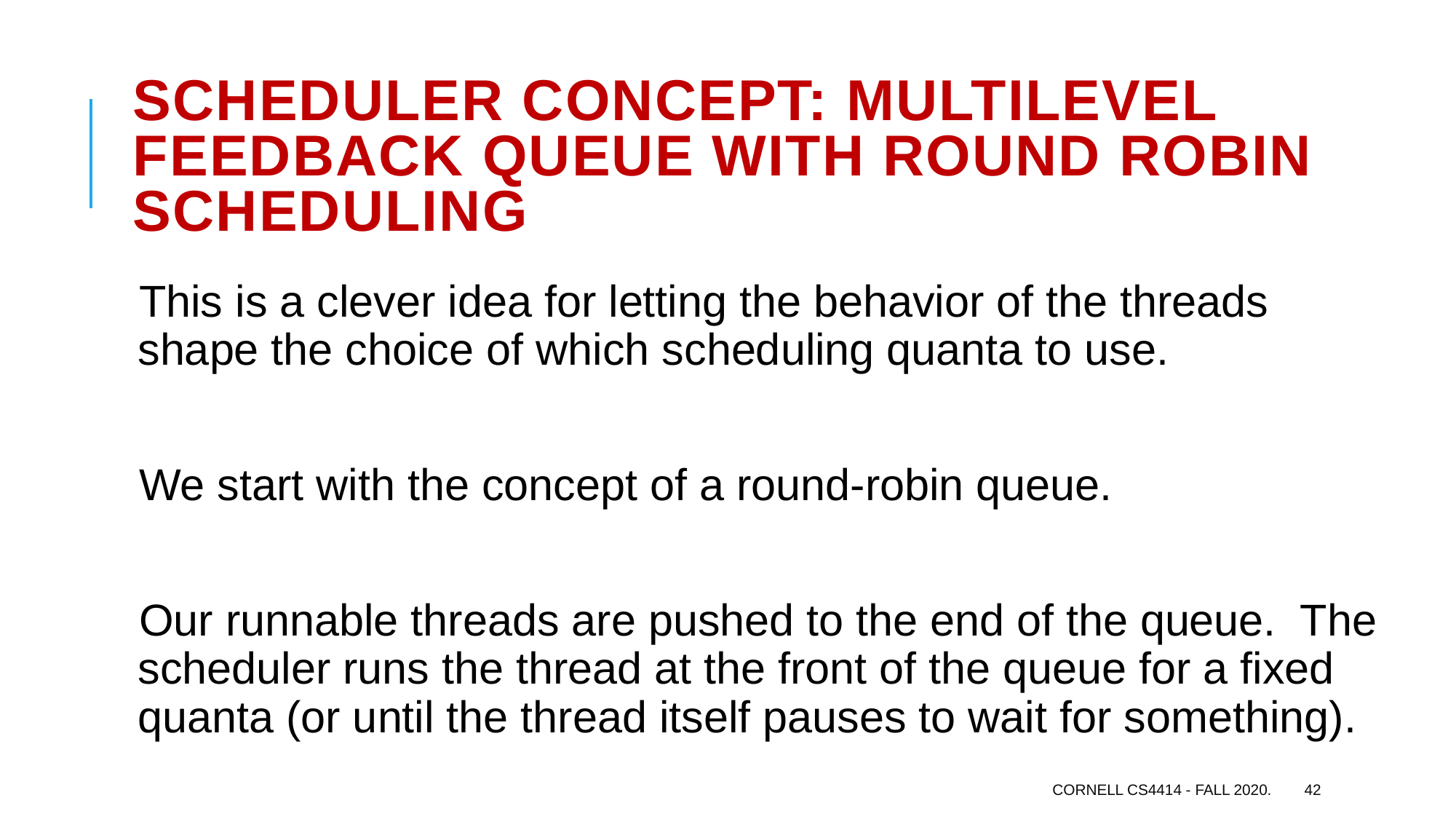

# Scheduler concept: MultiLevel Feedback Queue with Round Robin Scheduling
This is a clever idea for letting the behavior of the threads shape the choice of which scheduling quanta to use.

We start with the concept of a round-robin queue.

Our runnable threads are pushed to the end of the queue.  The scheduler runs the thread at the front of the queue for a fixed quanta (or until the thread itself pauses to wait for something).
Cornell CS4414 - Fall 2020.
42